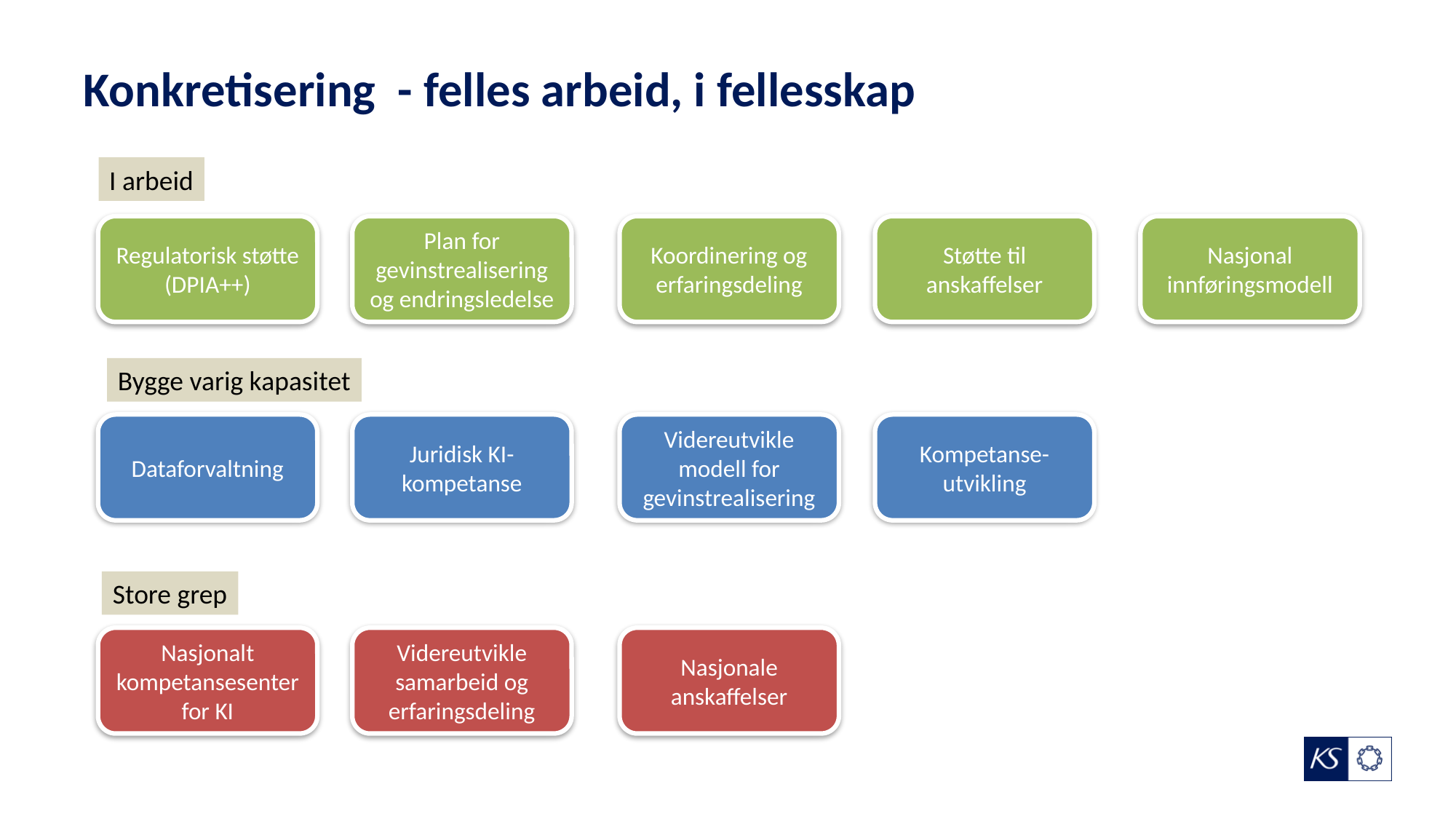

Konkretisering  - felles arbeid, i fellesskap
I arbeid
Regulatorisk støtte (DPIA++)
Plan for gevinstrealisering og endringsledelse
Koordinering og erfaringsdeling
Støtte til anskaffelser
Nasjonal innføringsmodell
Bygge varig kapasitet
Dataforvaltning
Juridisk KI-kompetanse
Videreutvikle modell for gevinstrealisering
Kompetanse-utvikling
Store grep
Nasjonalt kompetansesenter for KI
Videreutvikle samarbeid og erfaringsdeling
Nasjonale anskaffelser